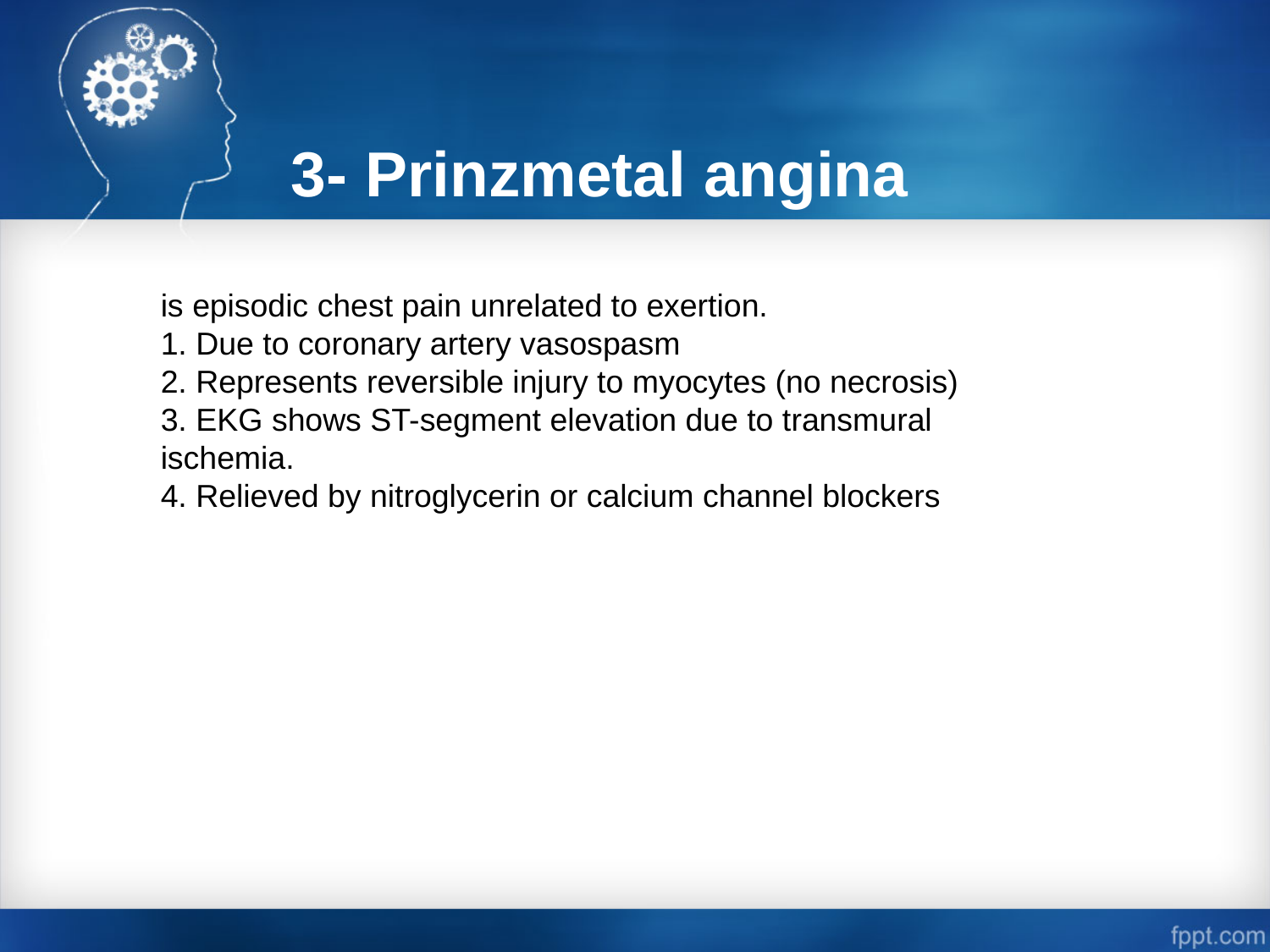

3- Prinzmetal angina

is episodic chest pain unrelated to exertion.
1. Due to coronary artery vasospasm
2. Represents reversible injury to myocytes (no necrosis)
3. EKG shows ST-segment elevation due to transmural ischemia.
4. Relieved by nitroglycerin or calcium channel blockers